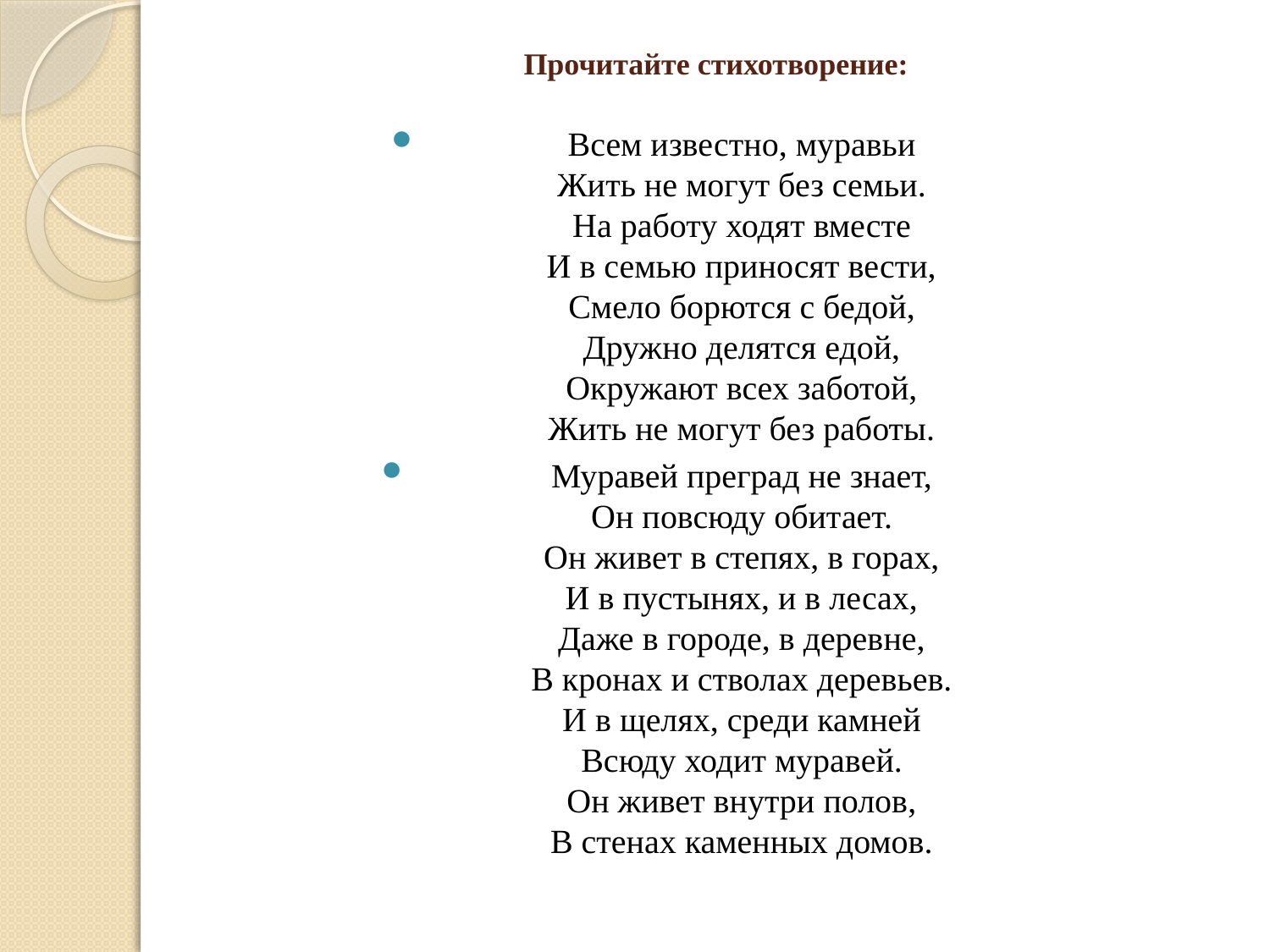

# Прочитайте стихотворение:
Всем известно, муравьи
Жить не могут без семьи.
На работу ходят вместе
И в семью приносят вести,
Смело борются с бедой,
Дружно делятся едой,
Окружают всех заботой,
Жить не могут без работы.
Муравей преград не знает,
Он повсюду обитает.
Он живет в степях, в горах,
И в пустынях, и в лесах,
Даже в городе, в деревне,
В кронах и стволах деревьев.
И в щелях, среди камней
Всюду ходит муравей.
Он живет внутри полов,
В стенах каменных домов.